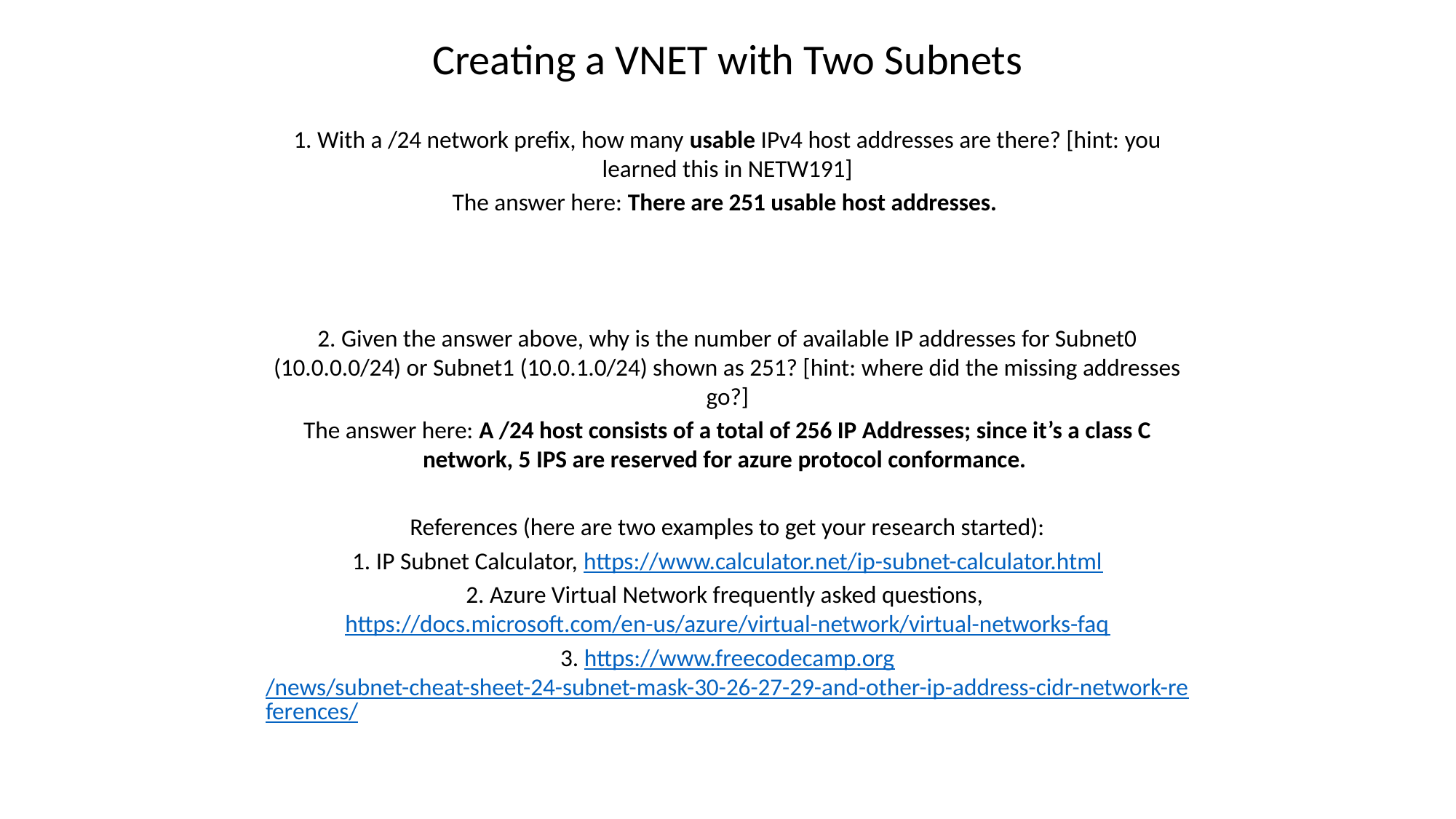

# Creating a VNET with Two Subnets
1. With a /24 network prefix, how many usable IPv4 host addresses are there? [hint: you learned this in NETW191]
The answer here: There are 251 usable host addresses.

2. Given the answer above, why is the number of available IP addresses for Subnet0 (10.0.0.0/24) or Subnet1 (10.0.1.0/24) shown as 251? [hint: where did the missing addresses go?]
The answer here: A /24 host consists of a total of 256 IP Addresses; since it’s a class C network, 5 IPS are reserved for azure protocol conformance.

References (here are two examples to get your research started):
1. IP Subnet Calculator, https://www.calculator.net/ip-subnet-calculator.html
2. Azure Virtual Network frequently asked questions, https://docs.microsoft.com/en-us/azure/virtual-network/virtual-networks-faq
3. https://www.freecodecamp.org/news/subnet-cheat-sheet-24-subnet-mask-30-26-27-29-and-other-ip-address-cidr-network-references/